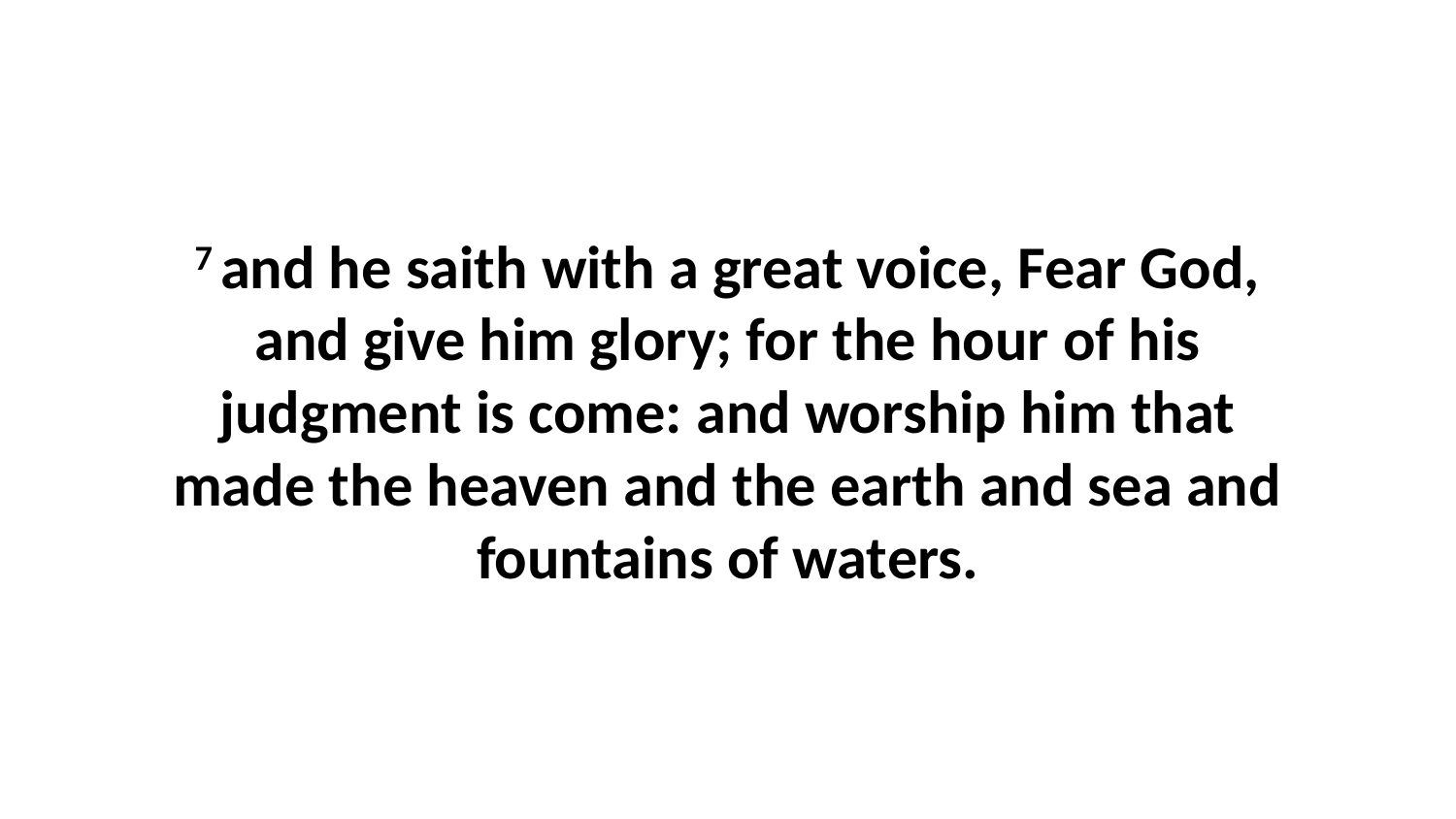

7 and he saith with a great voice, Fear God, and give him glory; for the hour of his judgment is come: and worship him that made the heaven and the earth and sea and fountains of waters.